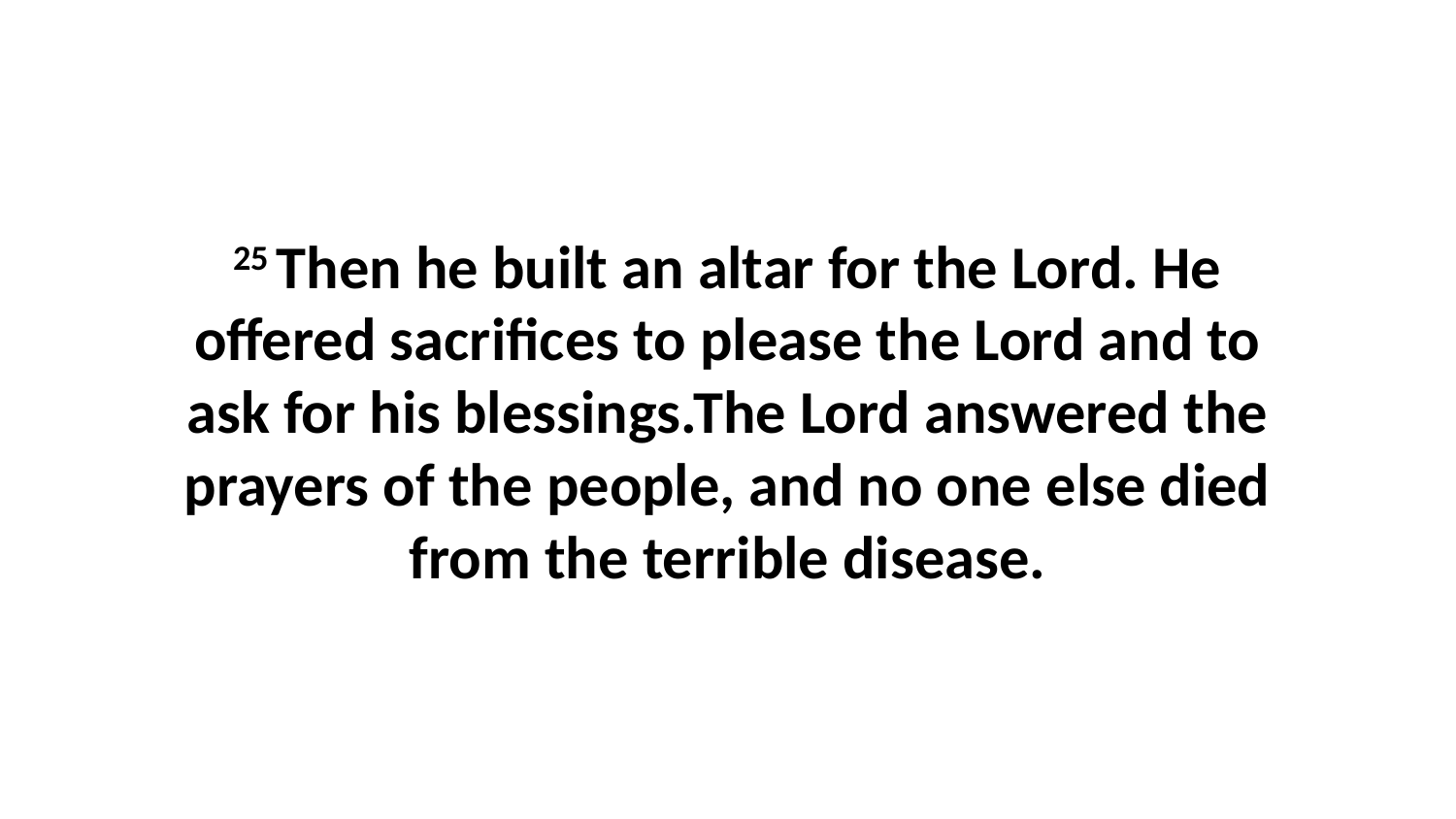

25 Then he built an altar for the Lord. He offered sacrifices to please the Lord and to ask for his blessings.The Lord answered the prayers of the people, and no one else died from the terrible disease.